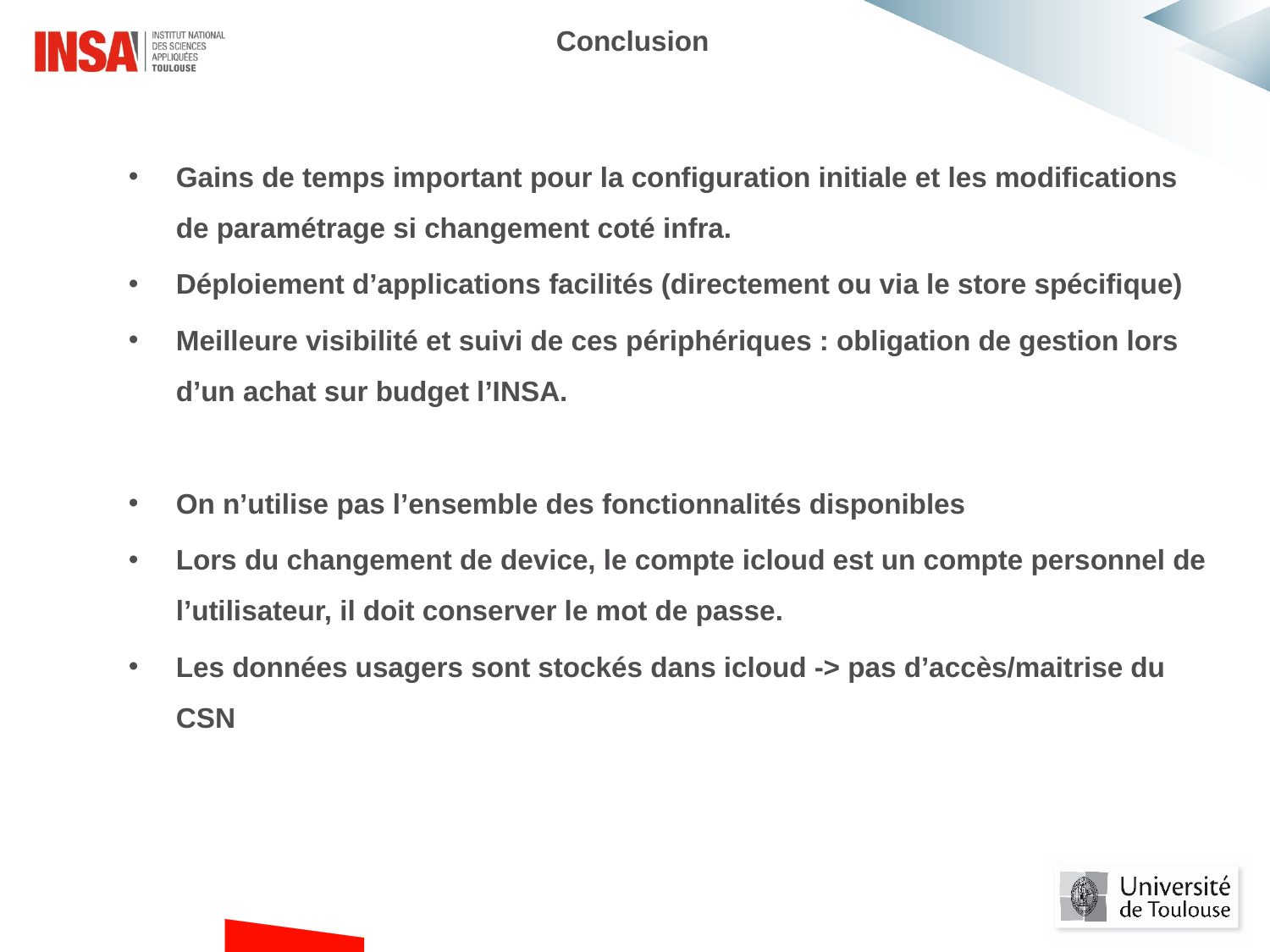

Conclusion
Gains de temps important pour la configuration initiale et les modifications de paramétrage si changement coté infra.
Déploiement d’applications facilités (directement ou via le store spécifique)
Meilleure visibilité et suivi de ces périphériques : obligation de gestion lors d’un achat sur budget l’INSA.

On n’utilise pas l’ensemble des fonctionnalités disponibles
Lors du changement de device, le compte icloud est un compte personnel de l’utilisateur, il doit conserver le mot de passe.
Les données usagers sont stockés dans icloud -> pas d’accès/maitrise du CSN